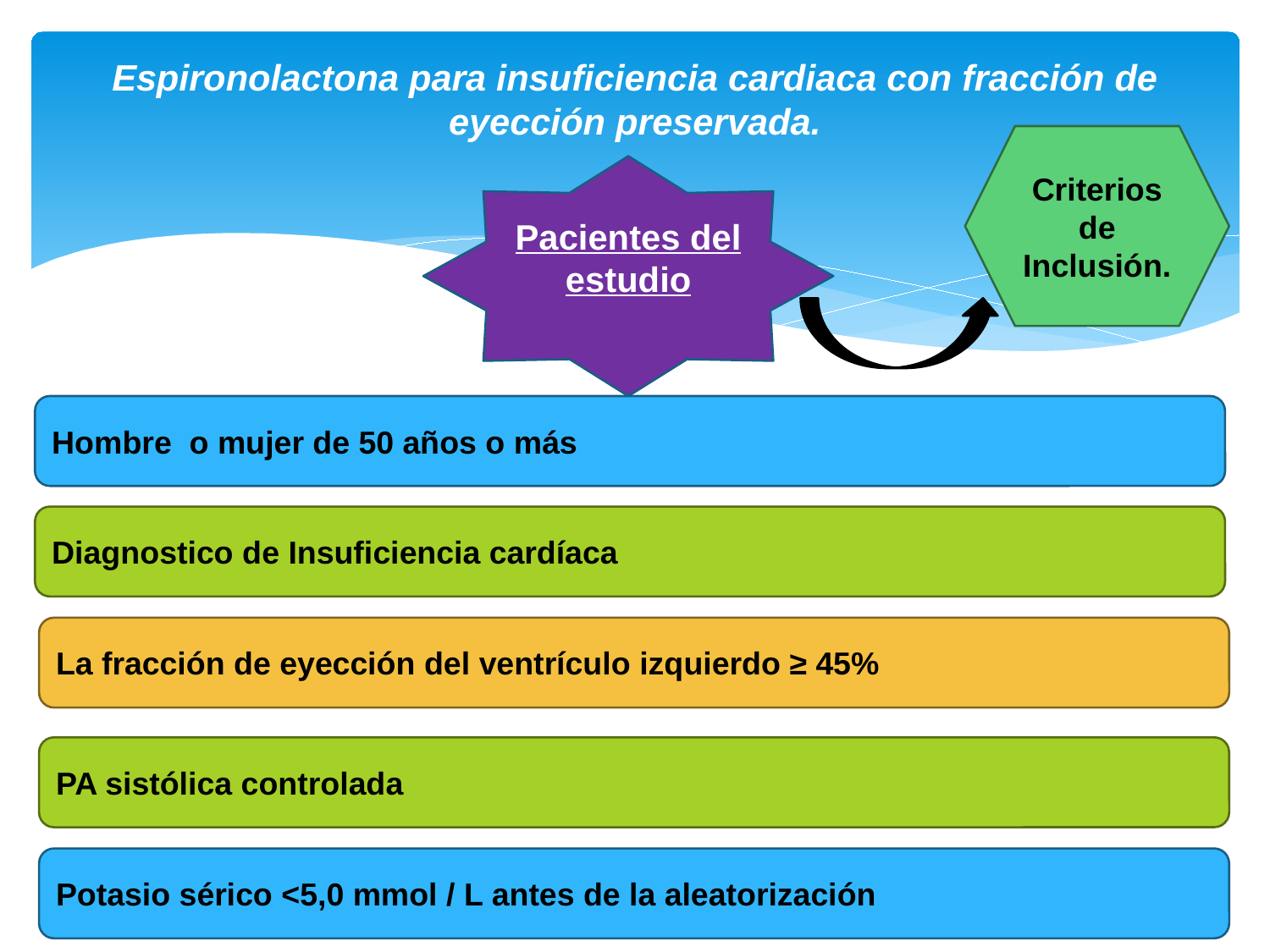

# Espironolactona para insuficiencia cardiaca con fracción de eyección preservada.
Criterios de Inclusión.
Pacientes del estudio

Hombre  o mujer de 50 años o más
Diagnostico de Insuficiencia cardíaca
La fracción de eyección del ventrículo izquierdo ≥ 45%
PA sistólica controlada
Potasio sérico <5,0 mmol / L antes de la aleatorización